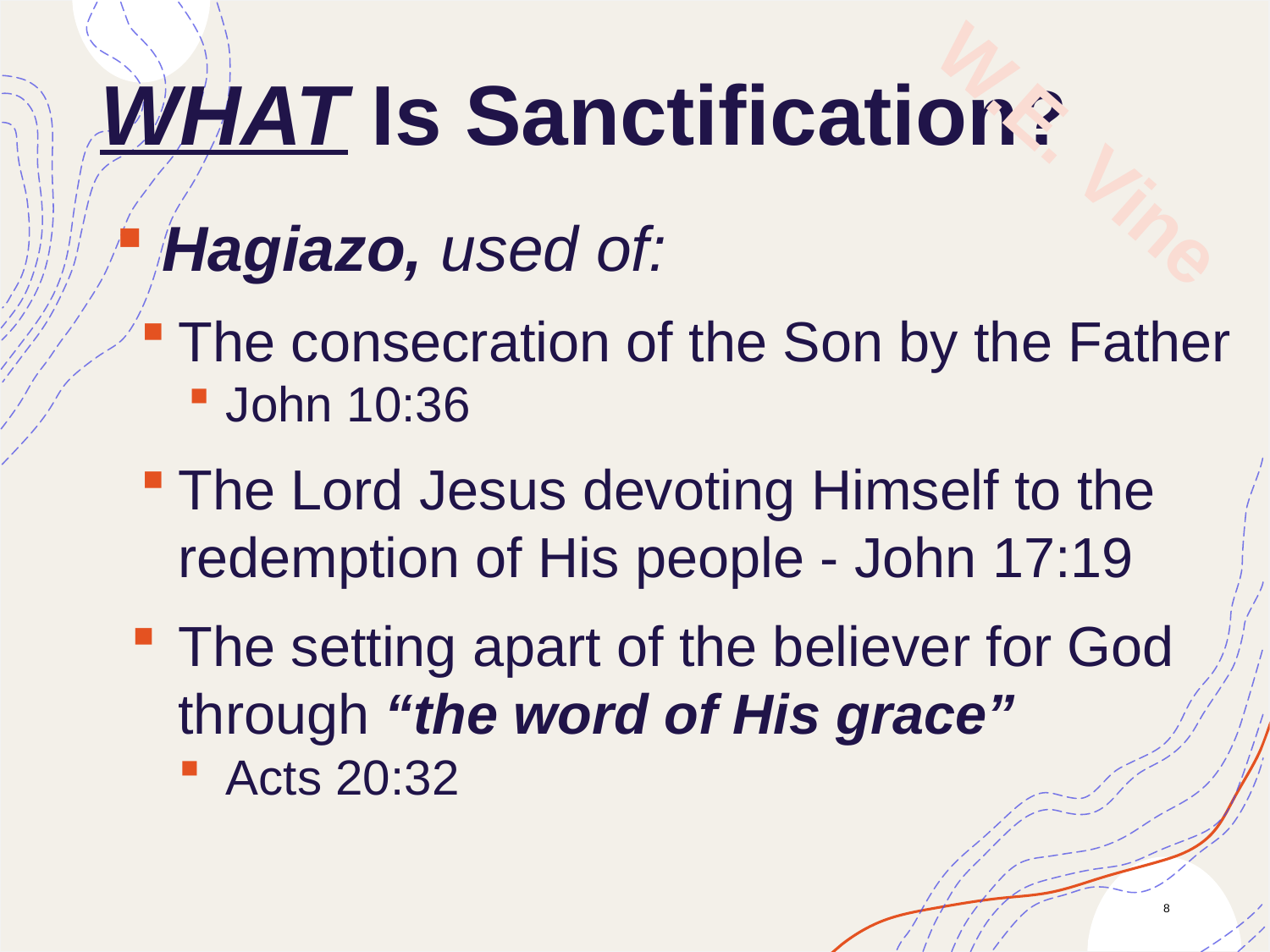

# WHAT Is Sanctification?
W.E. Vine
 Hagiazo, used of:
The consecration of the Son by the Father
John 10:36
The Lord Jesus devoting Himself to the redemption of His people - John 17:19
The setting apart of the believer for God through “the word of His grace”
Acts 20:32

8